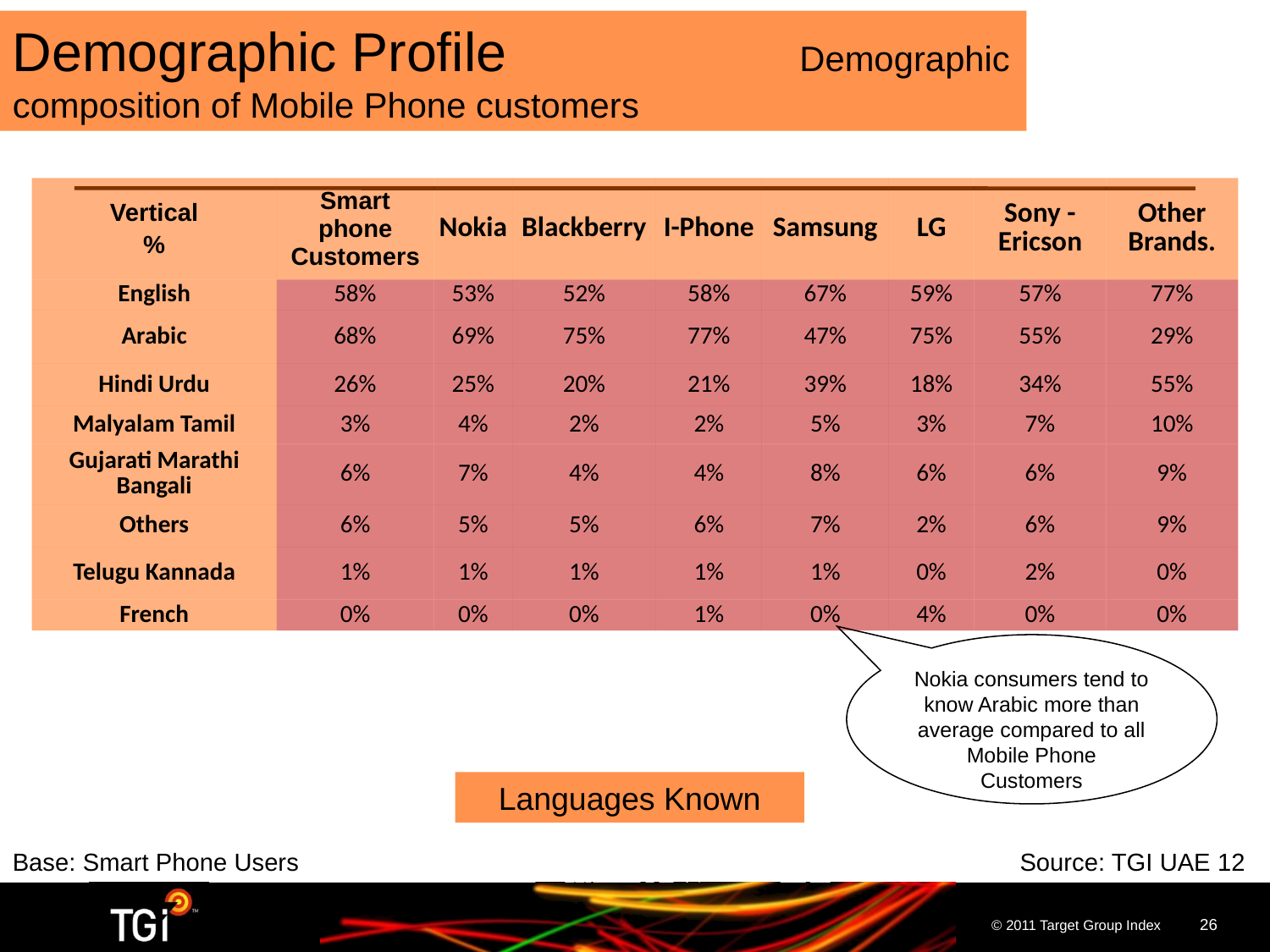

Demographic Profile                                 Demographic composition of Mobile Phone customers
| Vertical % | Smart phone Customers | Nokia | Blackberry | I-Phone | Samsung | LG | Sony - Ericson | Other Brands. |
| --- | --- | --- | --- | --- | --- | --- | --- | --- |
| English | 58% | 53% | 52% | 58% | 67% | 59% | 57% | 77% |
| Arabic | 68% | 69% | 75% | 77% | 47% | 75% | 55% | 29% |
| Hindi Urdu | 26% | 25% | 20% | 21% | 39% | 18% | 34% | 55% |
| Malyalam Tamil | 3% | 4% | 2% | 2% | 5% | 3% | 7% | 10% |
| Gujarati Marathi Bangali | 6% | 7% | 4% | 4% | 8% | 6% | 6% | 9% |
| Others | 6% | 5% | 5% | 6% | 7% | 2% | 6% | 9% |
| Telugu Kannada | 1% | 1% | 1% | 1% | 1% | 0% | 2% | 0% |
| French | 0% | 0% | 0% | 1% | 0% | 4% | 0% | 0% |
Nokia consumers tend to know Arabic more than average compared to all Mobile Phone Customers
Languages Known
Base: Smart Phone Users 	Source: TGI UAE 12